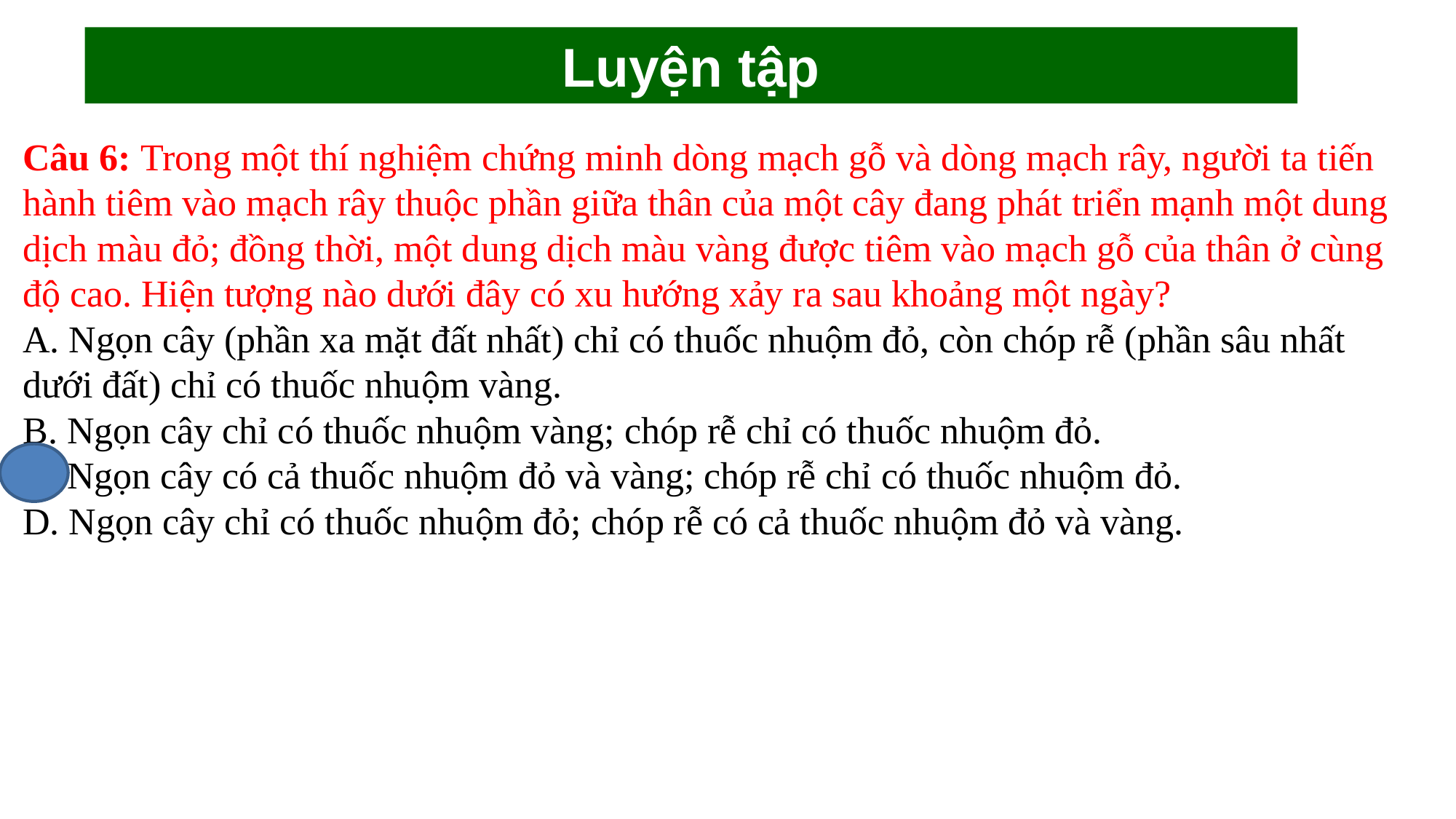

Luyện tập
Câu 6: Trong một thí nghiệm chứng minh dòng mạch gỗ và dòng mạch rây, người ta tiến hành tiêm vào mạch rây thuộc phần giữa thân của một cây đang phát triển mạnh một dung dịch màu đỏ; đồng thời, một dung dịch màu vàng được tiêm vào mạch gỗ của thân ở cùng độ cao. Hiện tượng nào dưới đây có xu hướng xảy ra sau khoảng một ngày?
A. Ngọn cây (phần xa mặt đất nhất) chỉ có thuốc nhuộm đỏ, còn chóp rễ (phần sâu nhất dưới đất) chỉ có thuốc nhuộm vàng.
B. Ngọn cây chỉ có thuốc nhuộm vàng; chóp rễ chỉ có thuốc nhuộm đỏ.
C. Ngọn cây có cả thuốc nhuộm đỏ và vàng; chóp rễ chỉ có thuốc nhuộm đỏ.
D. Ngọn cây chỉ có thuốc nhuộm đỏ; chóp rễ có cả thuốc nhuộm đỏ và vàng.